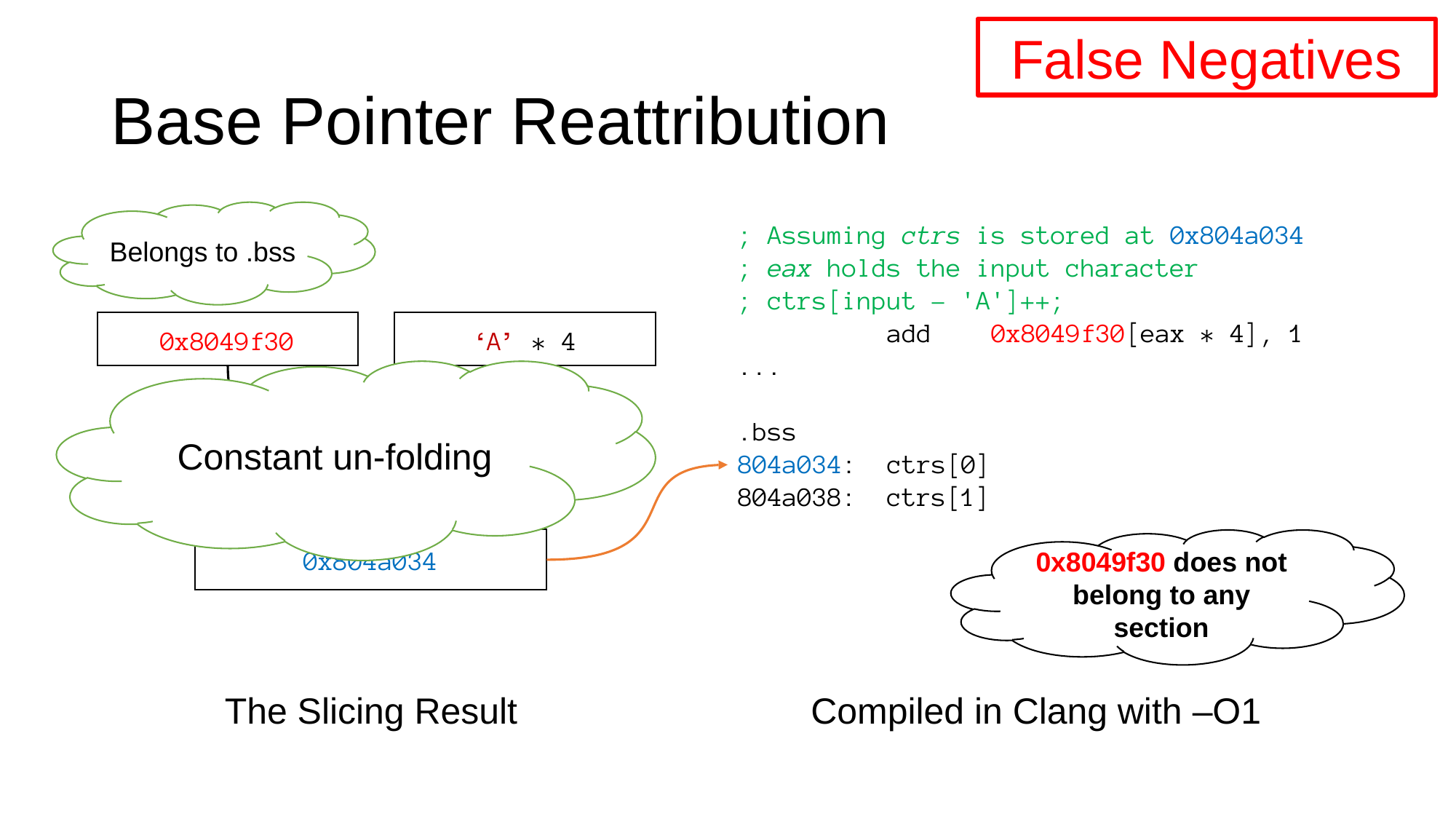

False Negatives
# Base Pointer Reattribution
Belongs to .bss
; Assuming ctrs is stored at 0x804a034
; eax holds the input character
; ctrs[input – 'A']++;
          add    0x8049f30[eax * 4], 1
...

.bss
804a034:  ctrs[0]
804a038:  ctrs[1]
0x8049f30
‘A’ * 4
Constant un-folding
add
0x804a034
0x8049f30 does not belong to any section
The Slicing Result
Compiled in Clang with –O1